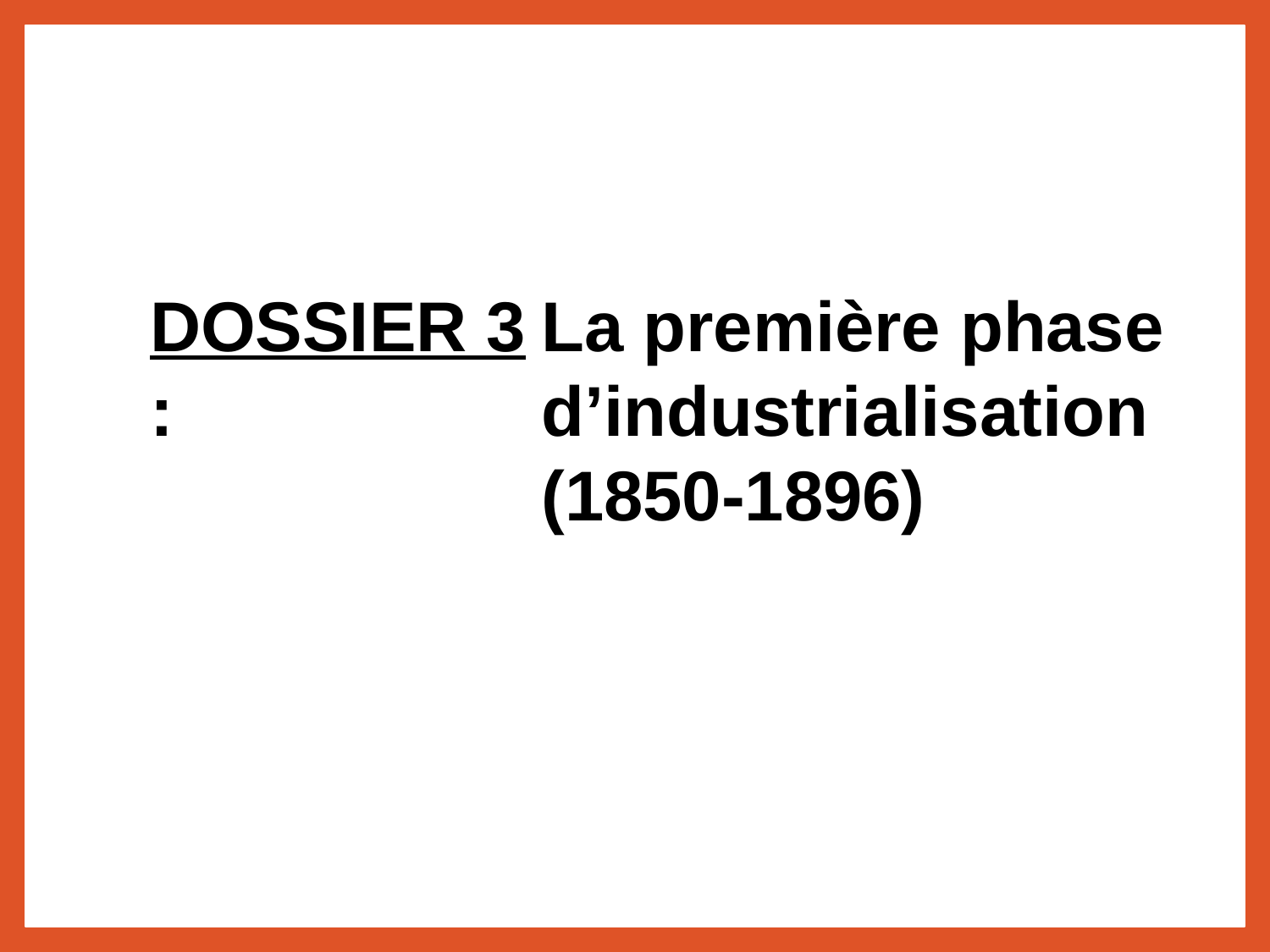

DOSSIER 3 :
La première phase d’industrialisation (1850-1896)